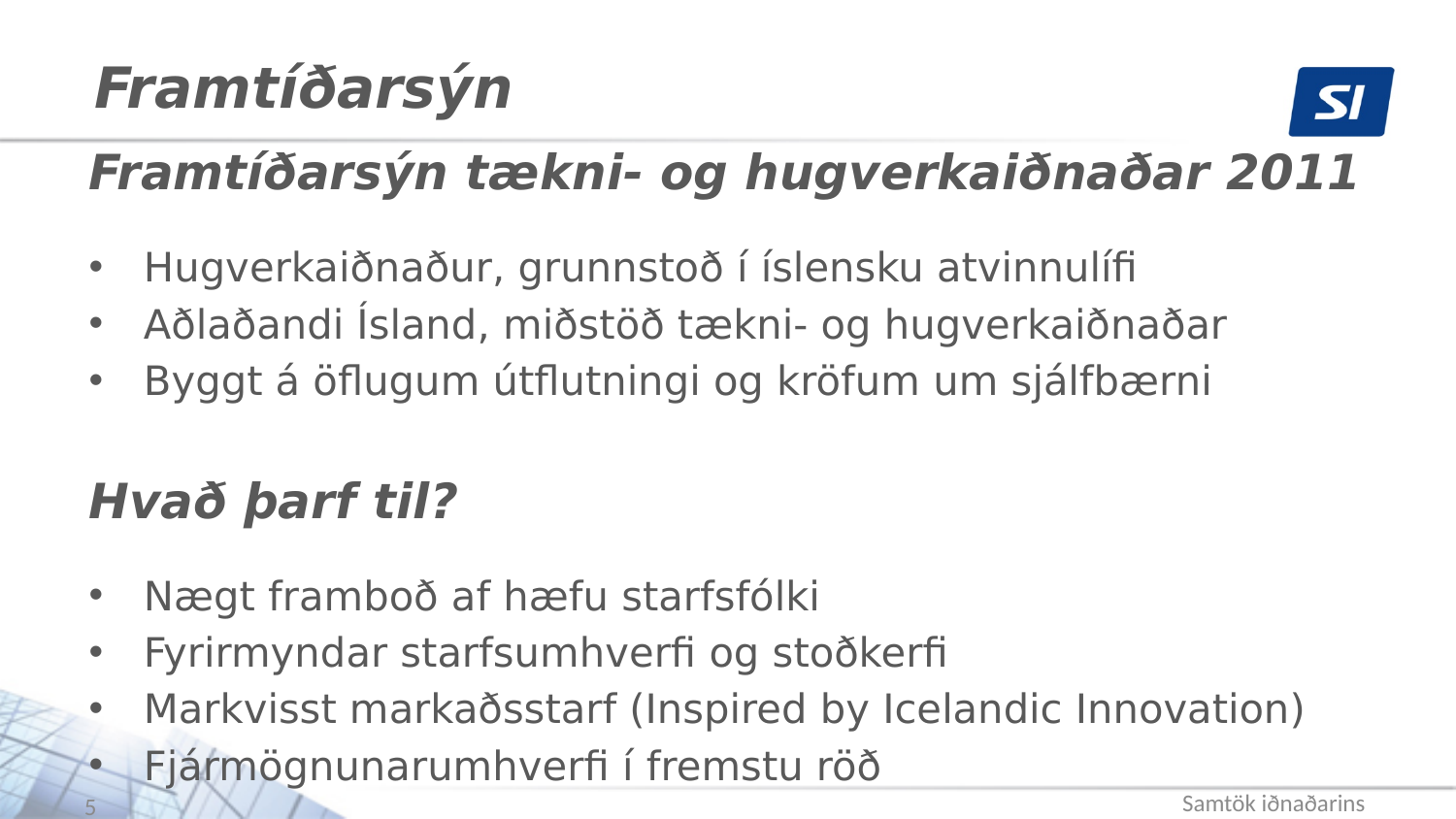

# Framtíðarsýn
Framtíðarsýn tækni- og hugverkaiðnaðar 2011

Hugverkaiðnaður, grunnstoð í íslensku atvinnulífi
Aðlaðandi Ísland, miðstöð tækni- og hugverkaiðnaðar
Byggt á öflugum útflutningi og kröfum um sjálfbærni

Hvað þarf til?

Nægt framboð af hæfu starfsfólki
Fyrirmyndar starfsumhverfi og stoðkerfi
Markvisst markaðsstarf (Inspired by Icelandic Innovation)
Fjármögnunarumhverfi í fremstu röð
5
Samtök iðnaðarins